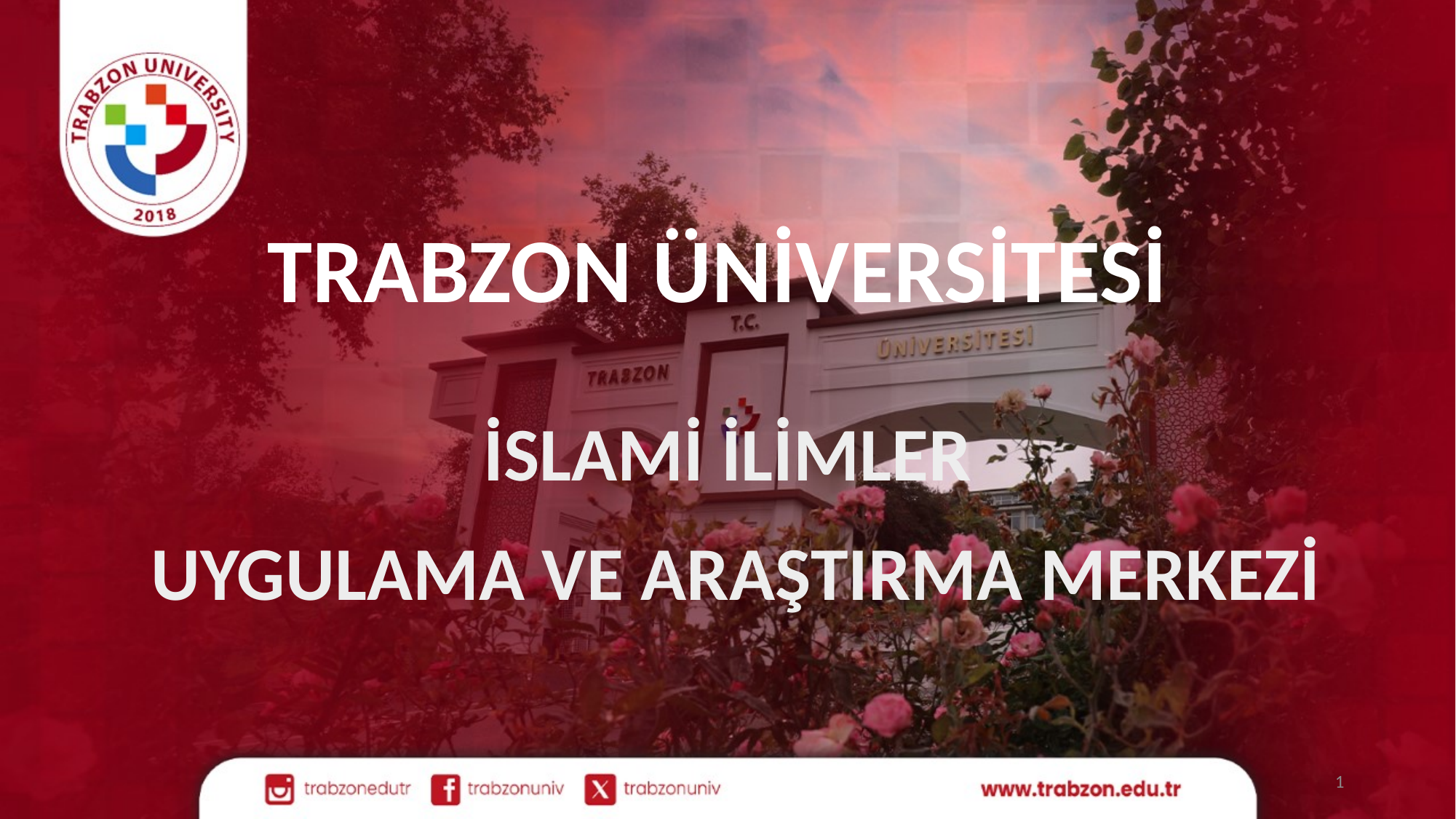

TRABZON ÜNİVERSİTESİ

İSLAMİ İLİMLER
 UYGULAMA VE ARAŞTIRMA MERKEZİ
1